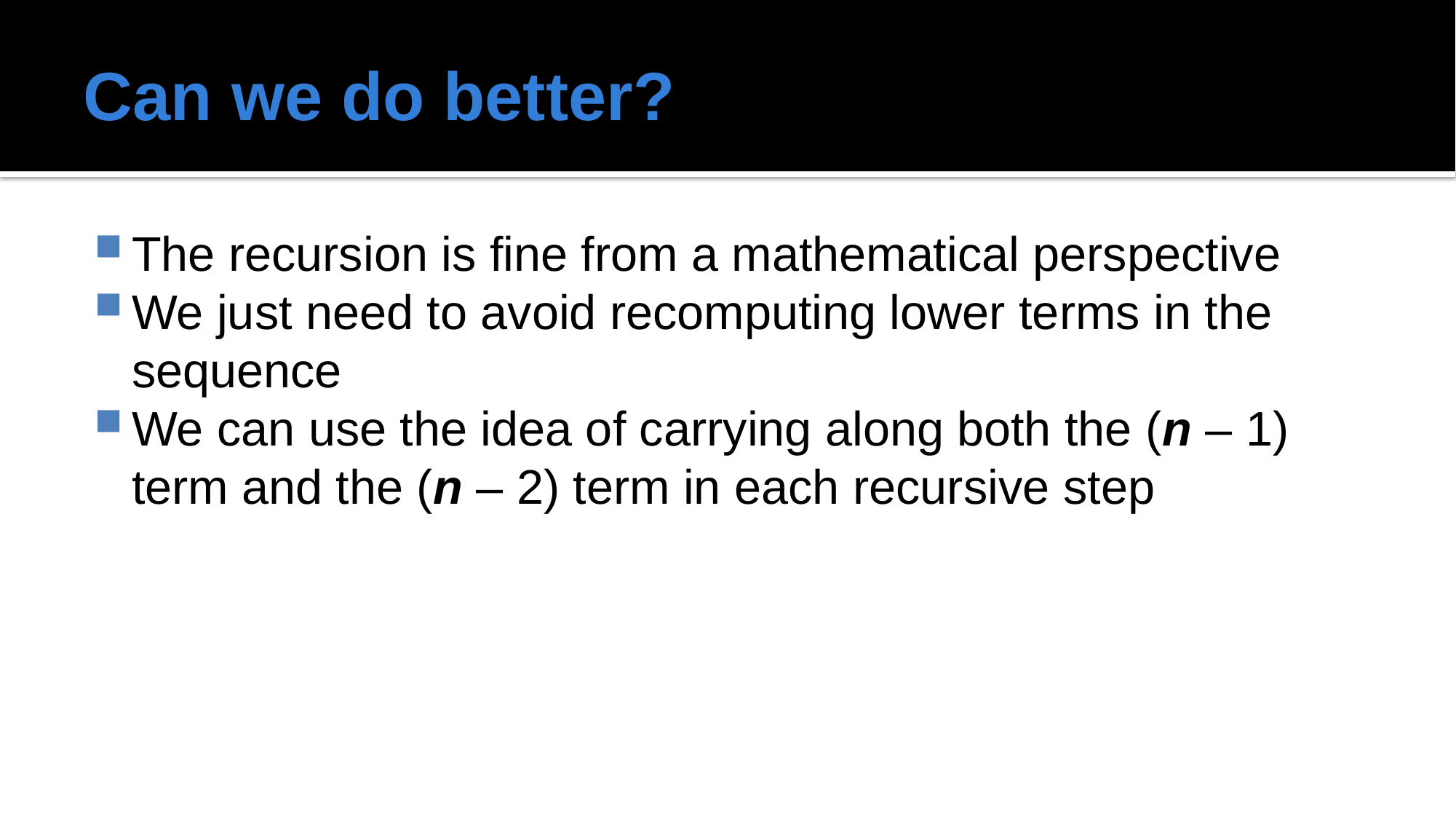

# Can we do better?
The recursion is fine from a mathematical perspective
We just need to avoid recomputing lower terms in the sequence
We can use the idea of carrying along both the (n – 1) term and the (n – 2) term in each recursive step